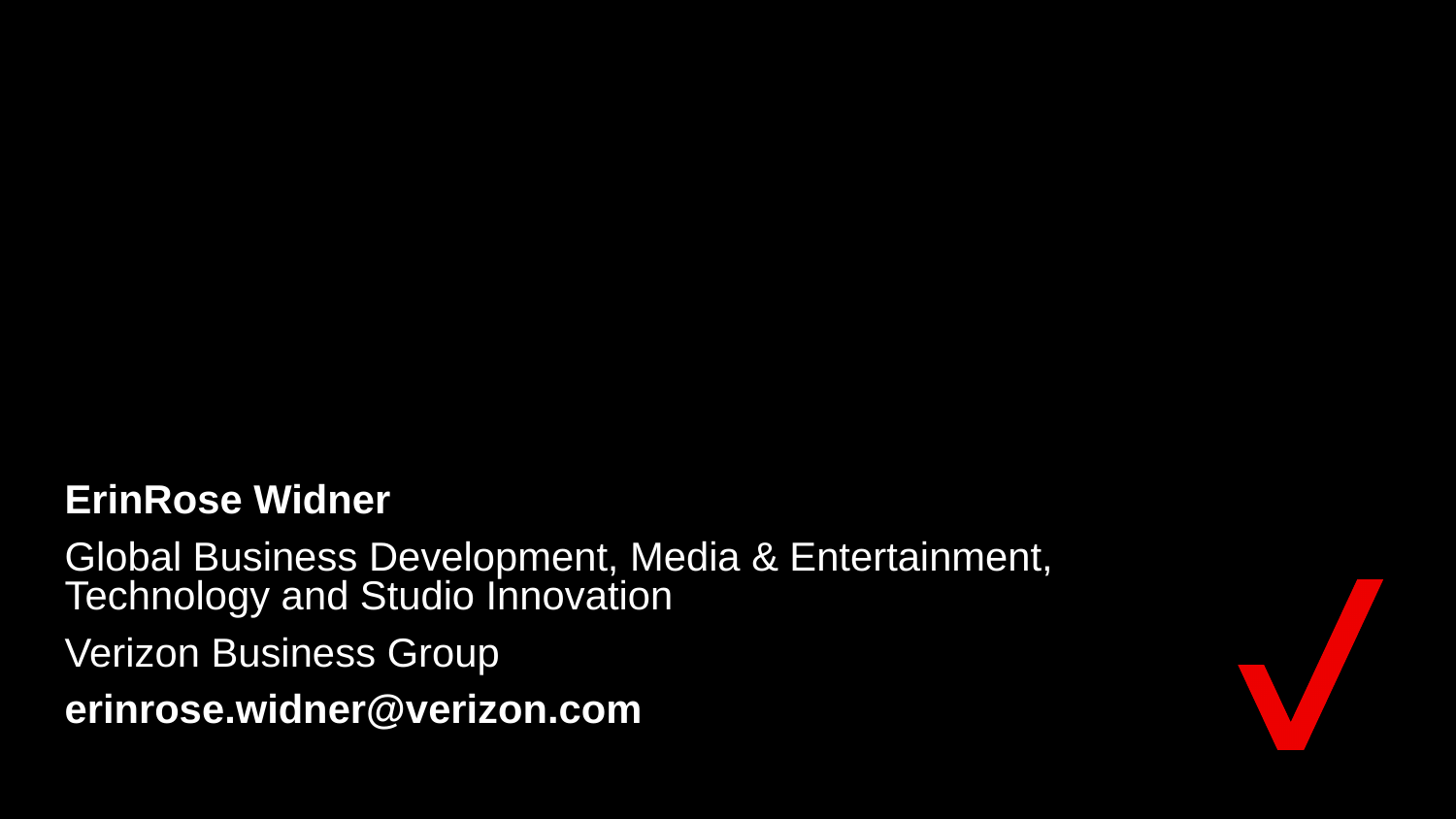

ErinRose Widner
Global Business Development, Media & Entertainment, Technology and Studio Innovation
Verizon Business Group
erinrose.widner@verizon.com